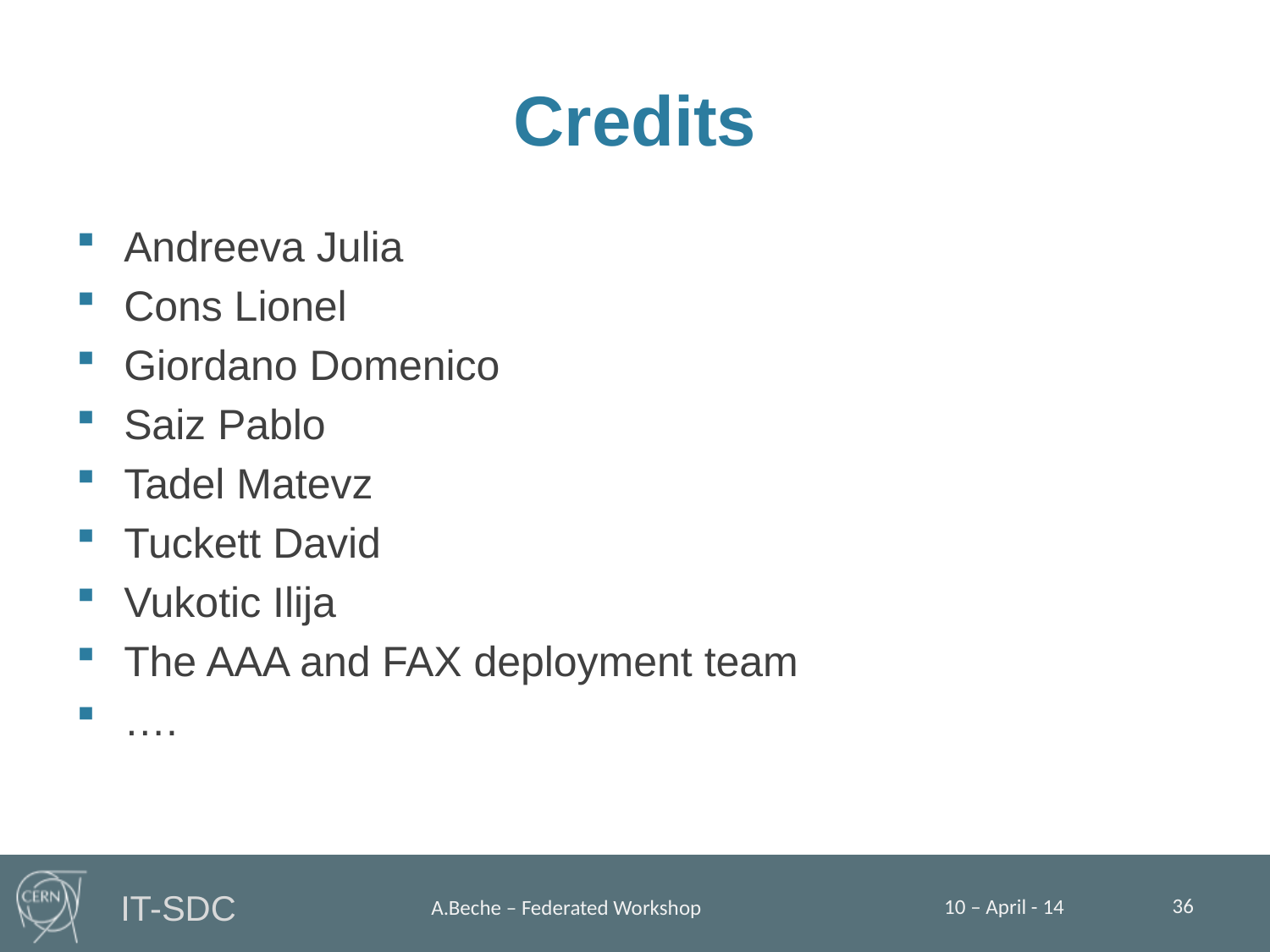

# Credits
Andreeva Julia
Cons Lionel
Giordano Domenico
Saiz Pablo
Tadel Matevz
Tuckett David
Vukotic Ilija
The AAA and FAX deployment team
….
36
10 – April - 14
A.Beche – Federated Workshop